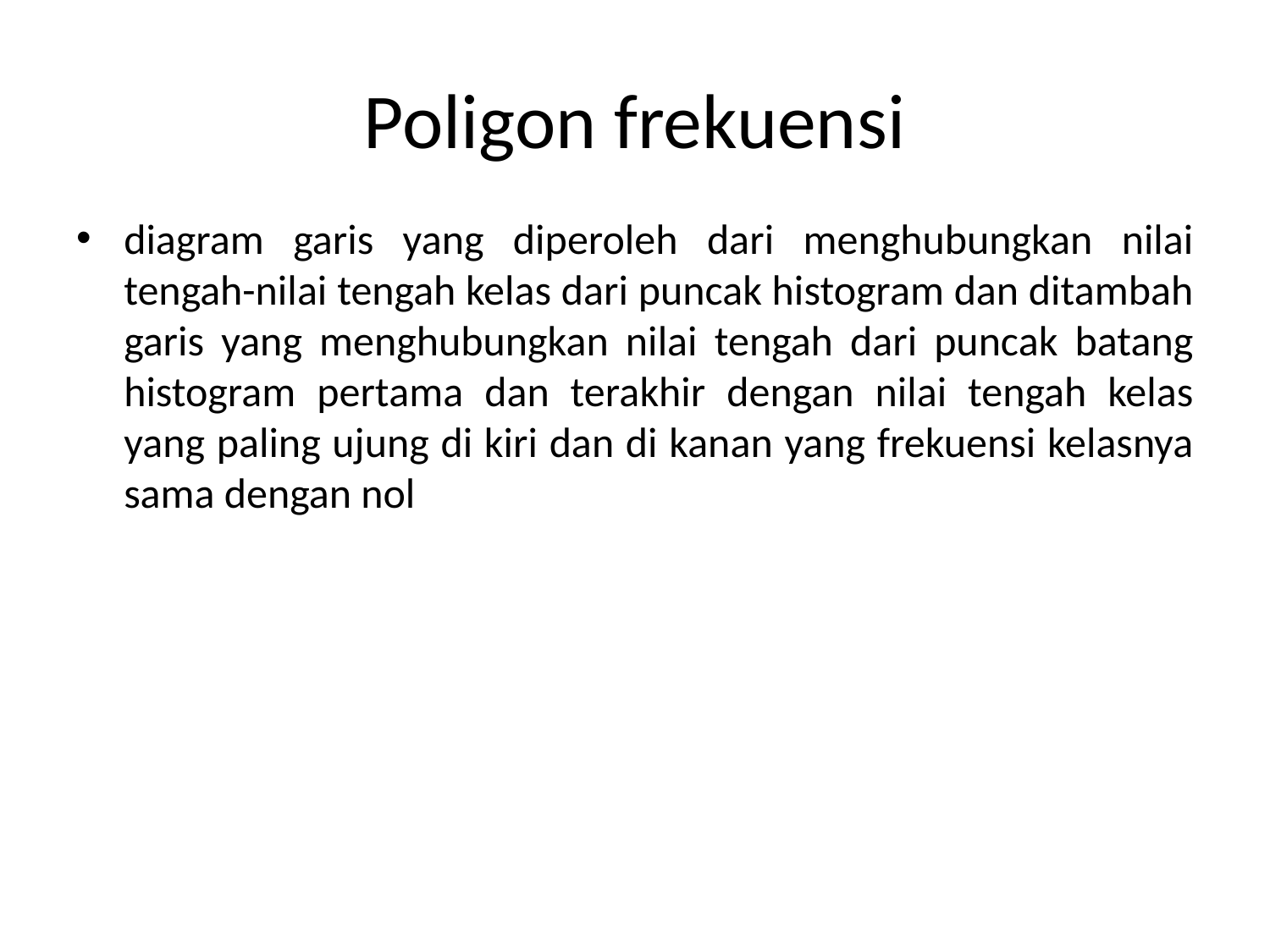

# Poligon frekuensi
diagram garis yang diperoleh dari menghubungkan nilai tengah-nilai tengah kelas dari puncak histogram dan ditambah garis yang menghubungkan nilai tengah dari puncak batang histogram pertama dan terakhir dengan nilai tengah kelas yang paling ujung di kiri dan di kanan yang frekuensi kelasnya sama dengan nol